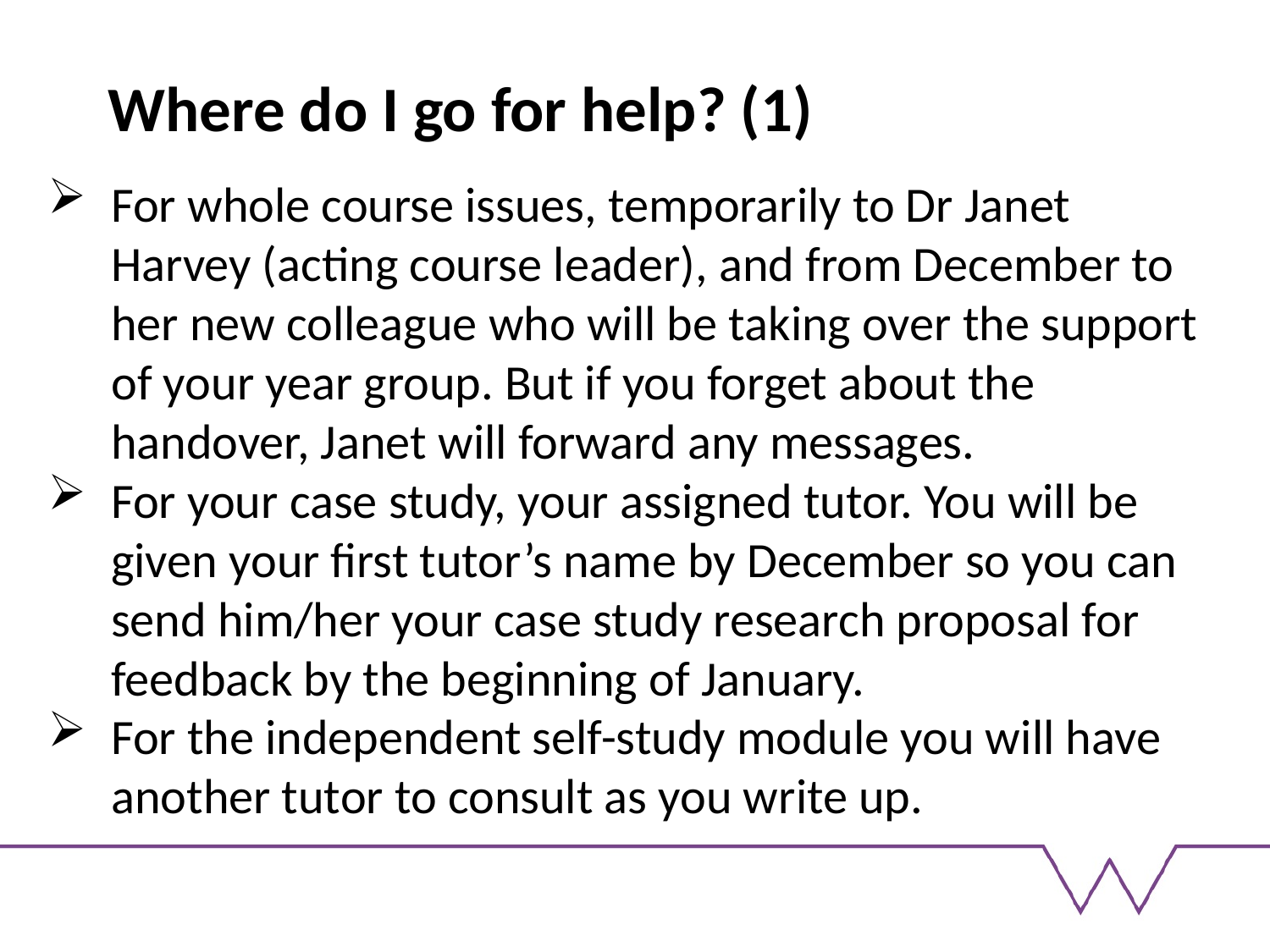

# Where do I go for help? (1)
For whole course issues, temporarily to Dr Janet Harvey (acting course leader), and from December to her new colleague who will be taking over the support of your year group. But if you forget about the handover, Janet will forward any messages.
For your case study, your assigned tutor. You will be given your first tutor’s name by December so you can send him/her your case study research proposal for feedback by the beginning of January.
For the independent self-study module you will have another tutor to consult as you write up.